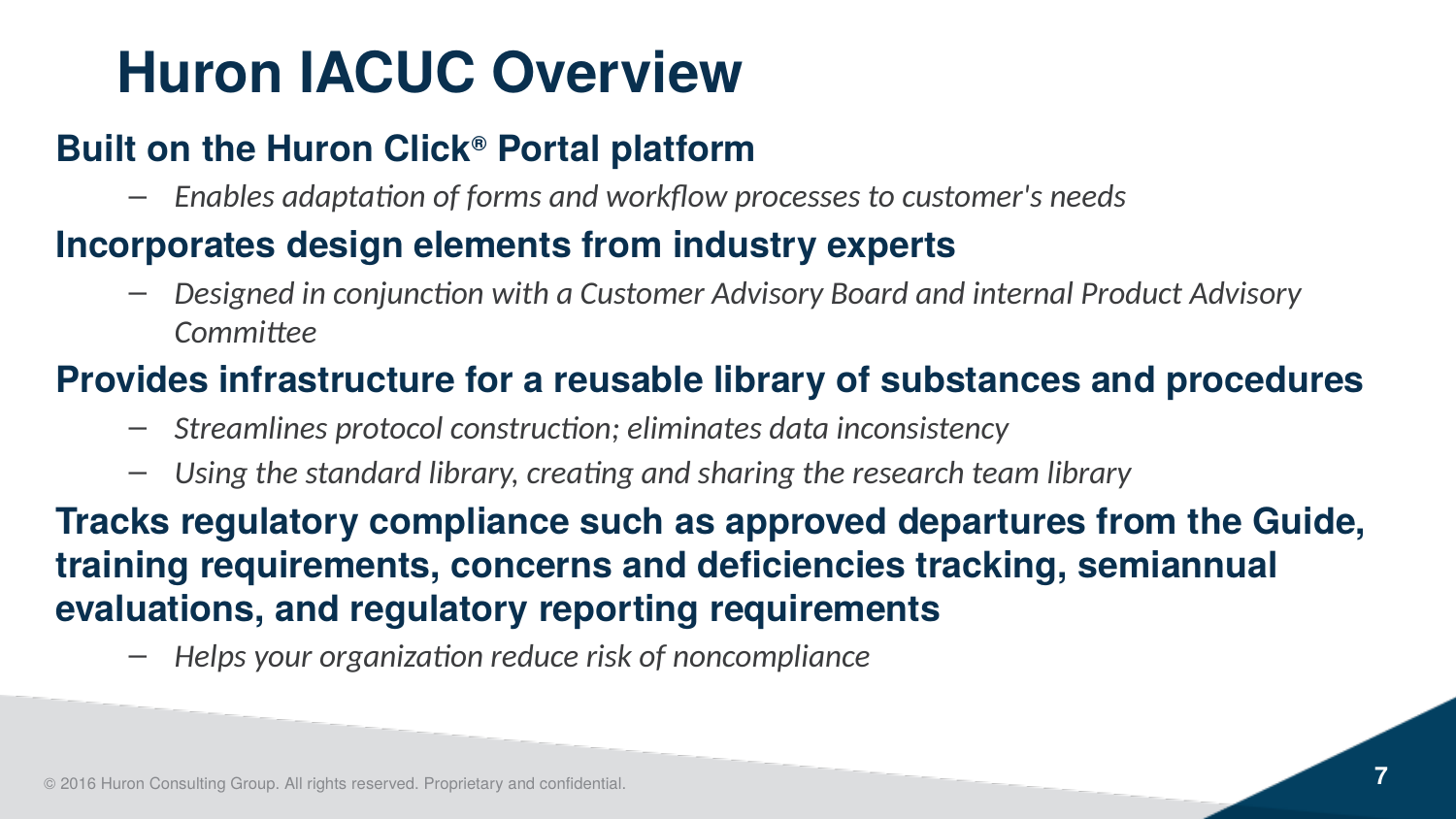

Huron IACUC Overview
Built on the Huron Click® Portal platform
Enables adaptation of forms and workflow processes to customer's needs
Incorporates design elements from industry experts
Designed in conjunction with a Customer Advisory Board and internal Product Advisory Committee
Provides infrastructure for a reusable library of substances and procedures
Streamlines protocol construction; eliminates data inconsistency
Using the standard library, creating and sharing the research team library
Tracks regulatory compliance such as approved departures from the Guide, training requirements, concerns and deficiencies tracking, semiannual evaluations, and regulatory reporting requirements
Helps your organization reduce risk of noncompliance